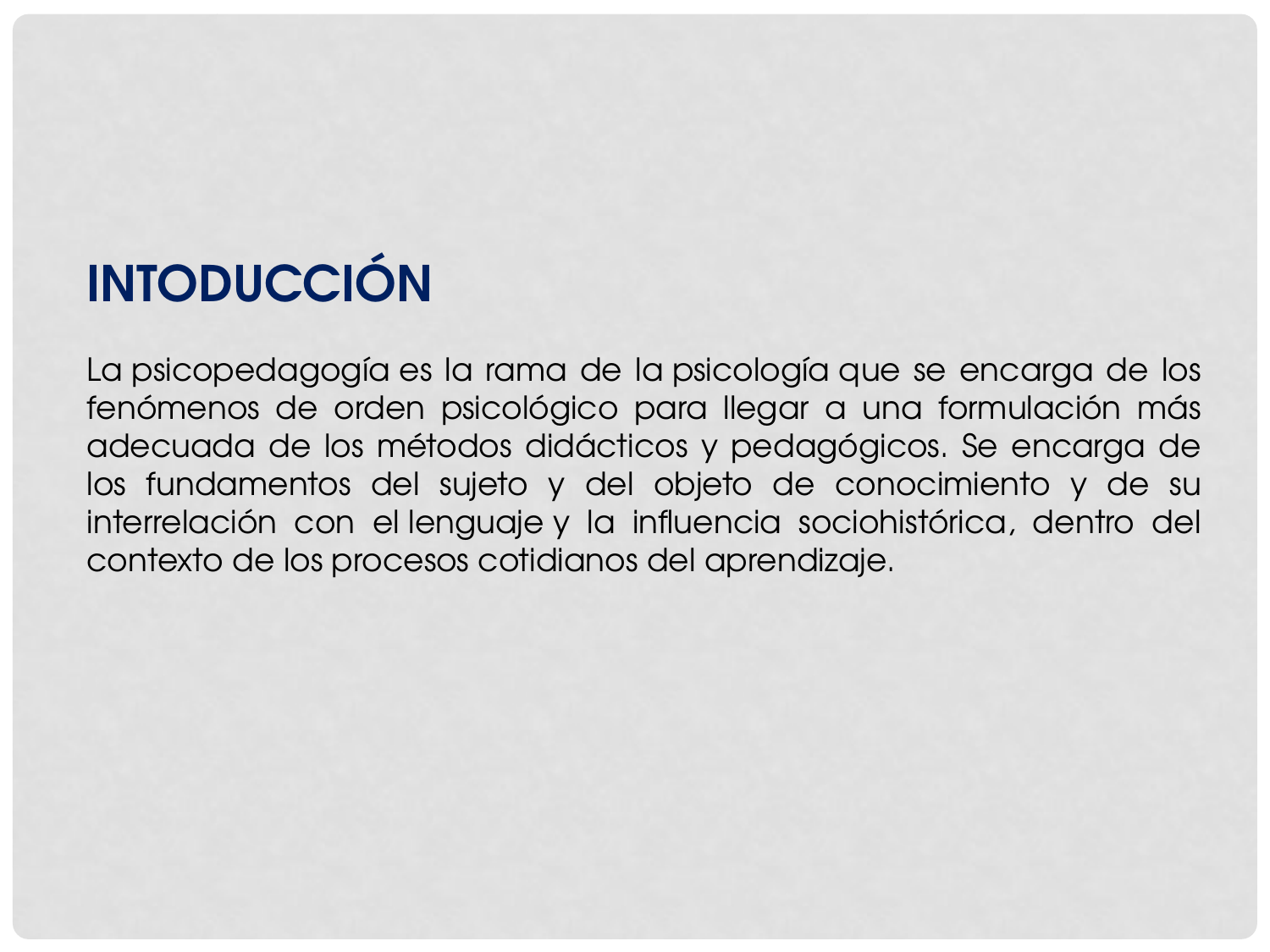

INTODUCCIÓN

La psicopedagogía es la rama de la psicología que se encarga de los fenómenos de orden psicológico para llegar a una formulación más adecuada de los métodos didácticos y pedagógicos. Se encarga de los fundamentos del sujeto y del objeto de conocimiento y de su interrelación con el lenguaje y la influencia sociohistórica, dentro del contexto de los procesos cotidianos del aprendizaje.